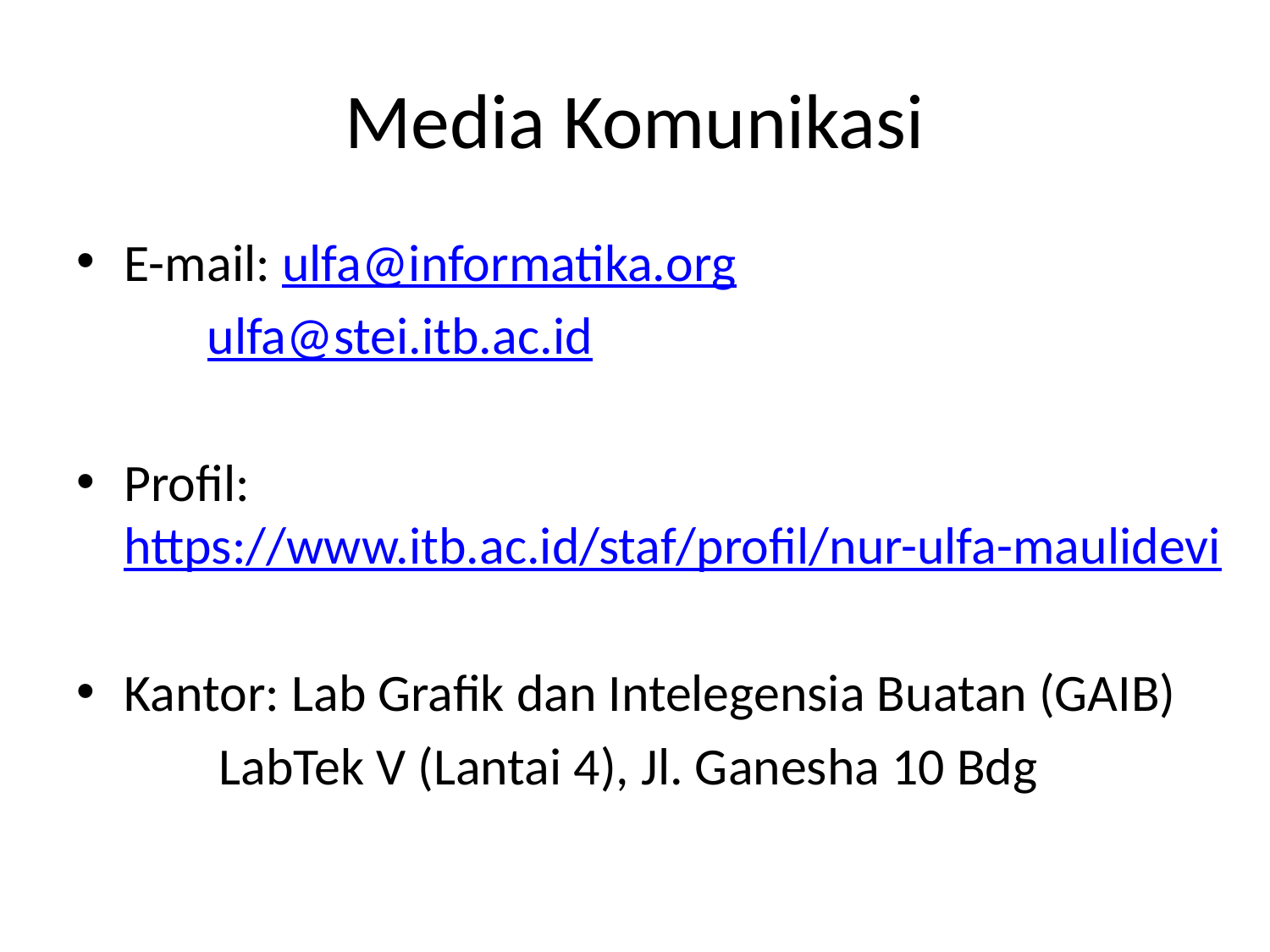

# Media Komunikasi
E-mail: ulfa@informatika.org
		       ulfa@stei.itb.ac.id

Profil: https://www.itb.ac.id/staf/profil/nur-ulfa-maulidevi

Kantor: Lab Grafik dan Intelegensia Buatan (GAIB)
		        LabTek V (Lantai 4), Jl. Ganesha 10 Bdg